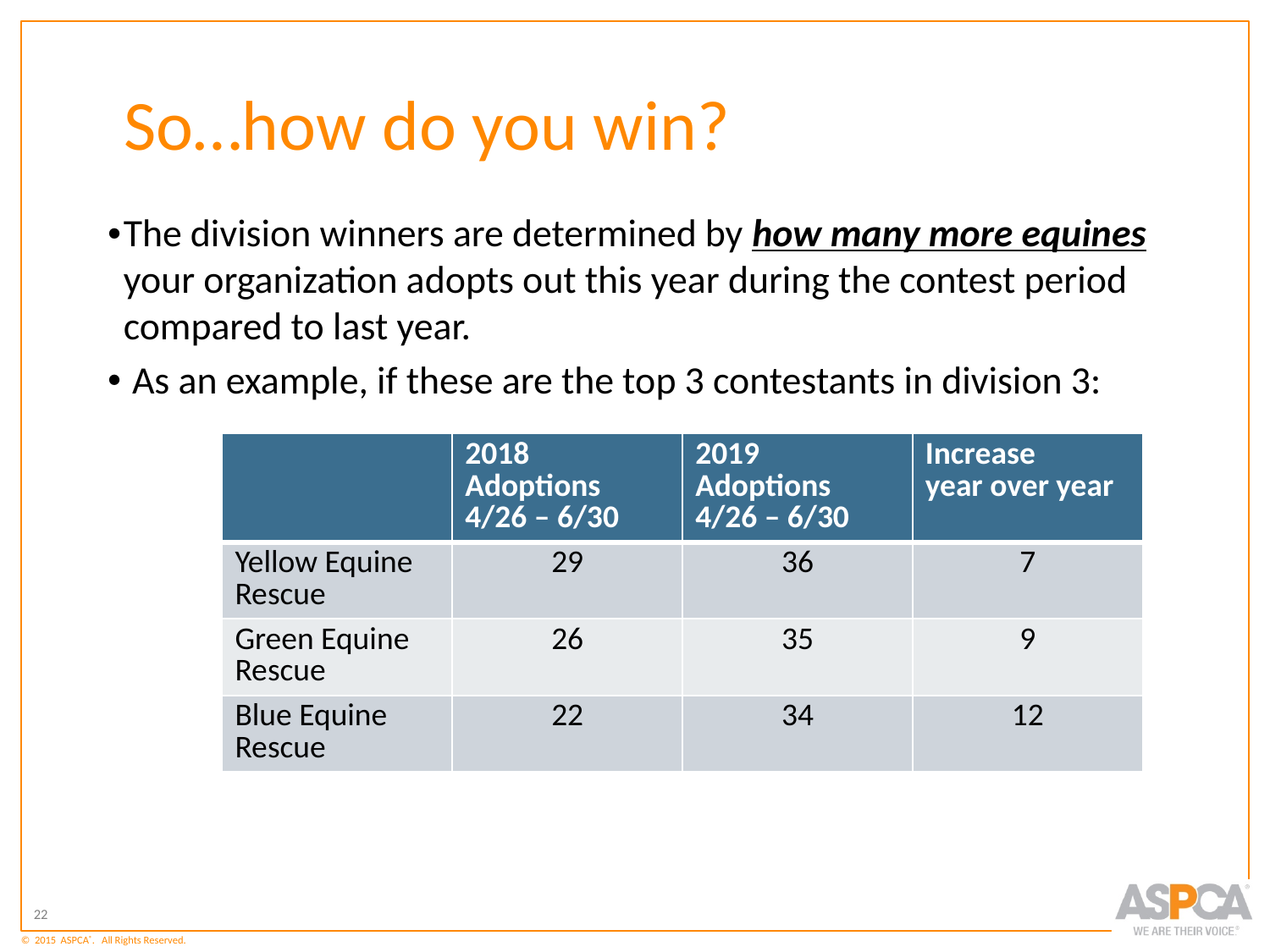

# So…how do you win?
The division winners are determined by how many more equines your organization adopts out this year during the contest period compared to last year.
 As an example, if these are the top 3 contestants in division 3:

|  | 2018 Adoptions 4/26 – 6/30 | 2019 Adoptions 4/26 – 6/30 | Increase year over year |
| --- | --- | --- | --- |
| Yellow Equine Rescue | 29 | 36 | 7 |
| Green Equine Rescue | 26 | 35 | 9 |
| Blue Equine Rescue | 22 | 34 | 12 |